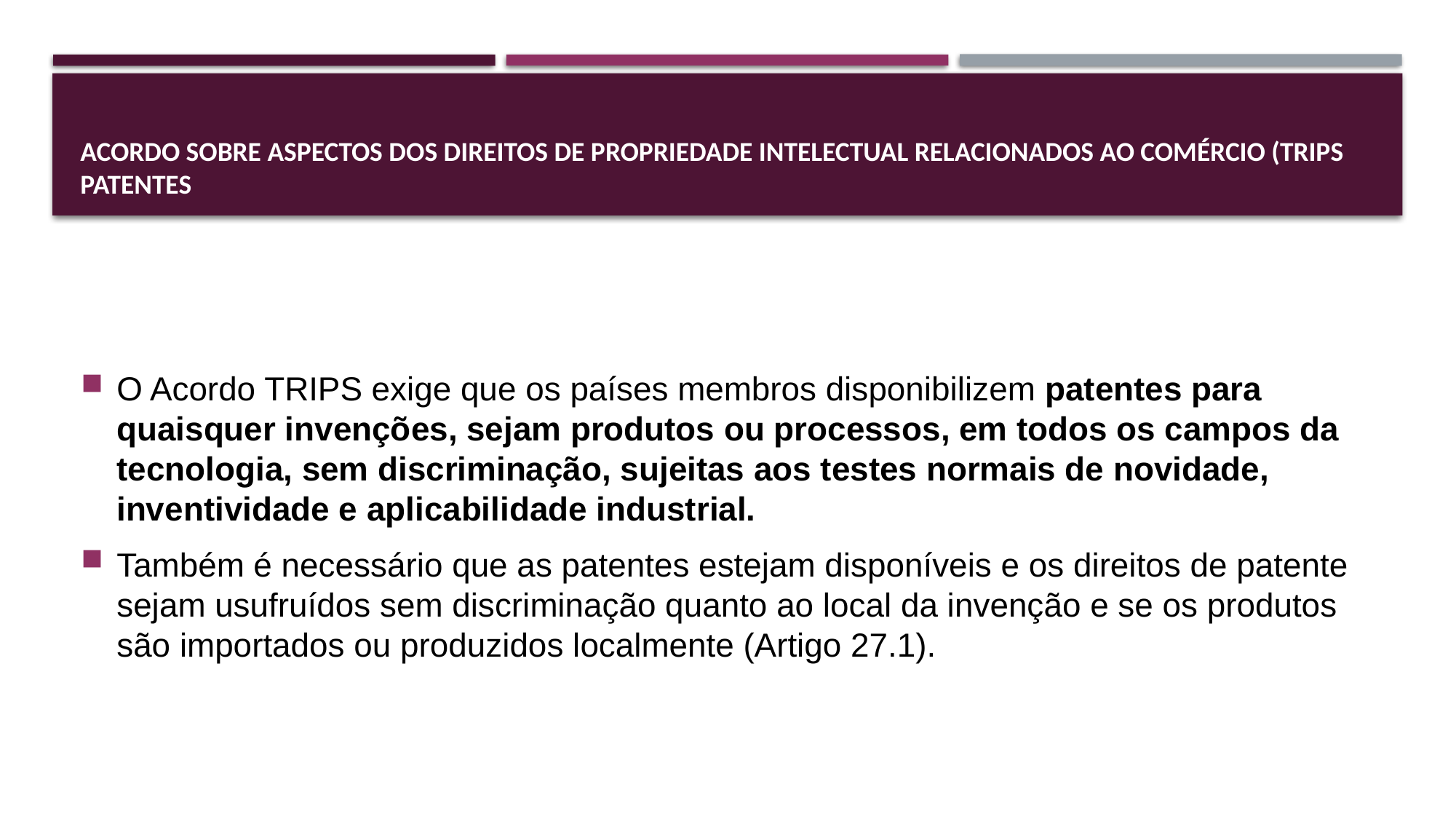

# Acordo sobre Aspectos dos Direitos de Propriedade Intelectual Relacionados ao Comércio (TRIPS PATENTES
O Acordo TRIPS exige que os países membros disponibilizem patentes para quaisquer invenções, sejam produtos ou processos, em todos os campos da tecnologia, sem discriminação, sujeitas aos testes normais de novidade, inventividade e aplicabilidade industrial.
Também é necessário que as patentes estejam disponíveis e os direitos de patente sejam usufruídos sem discriminação quanto ao local da invenção e se os produtos são importados ou produzidos localmente (Artigo 27.1).